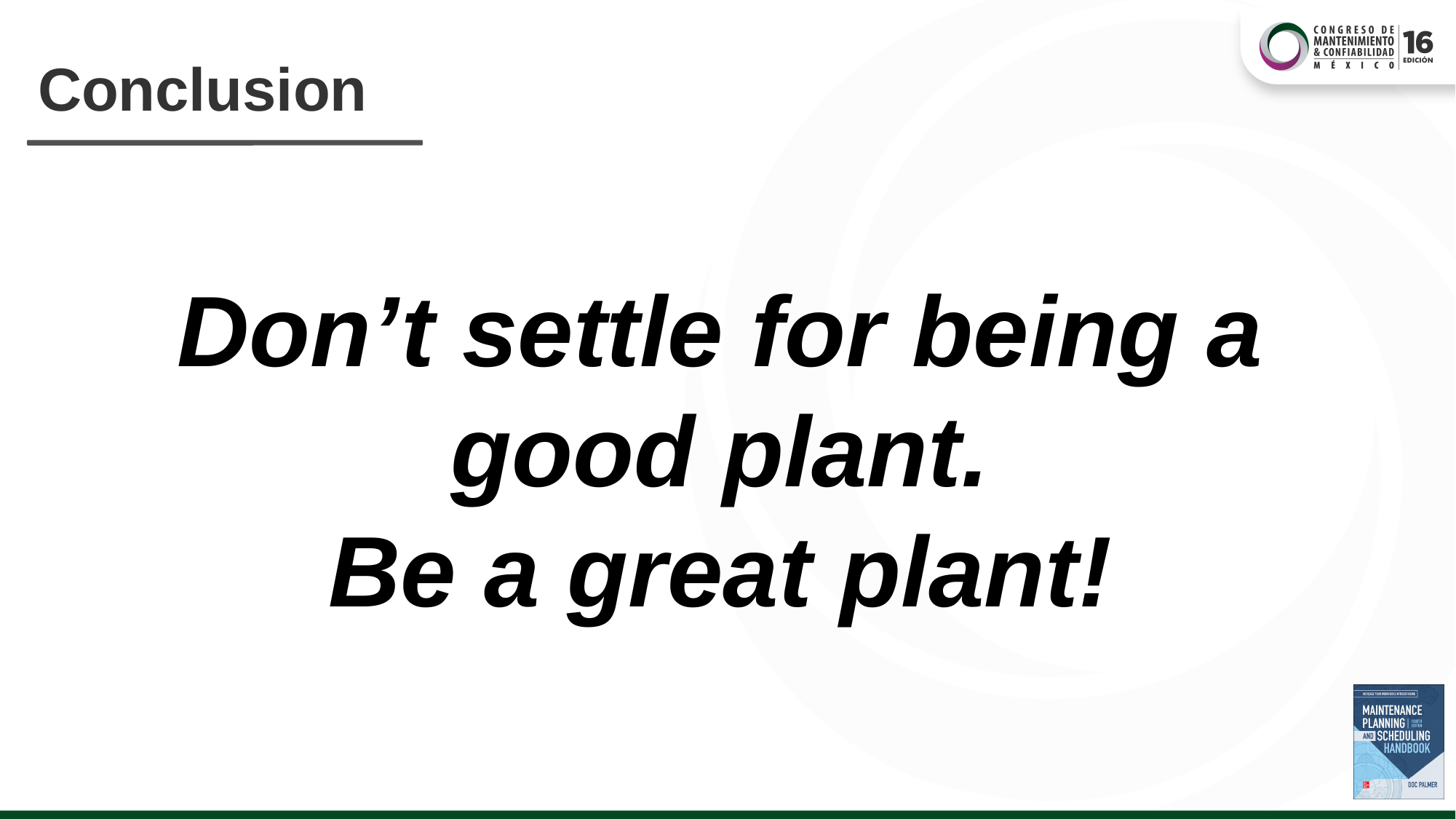

# Conclusion
Don’t settle for being a
good plant.
Be a great plant!